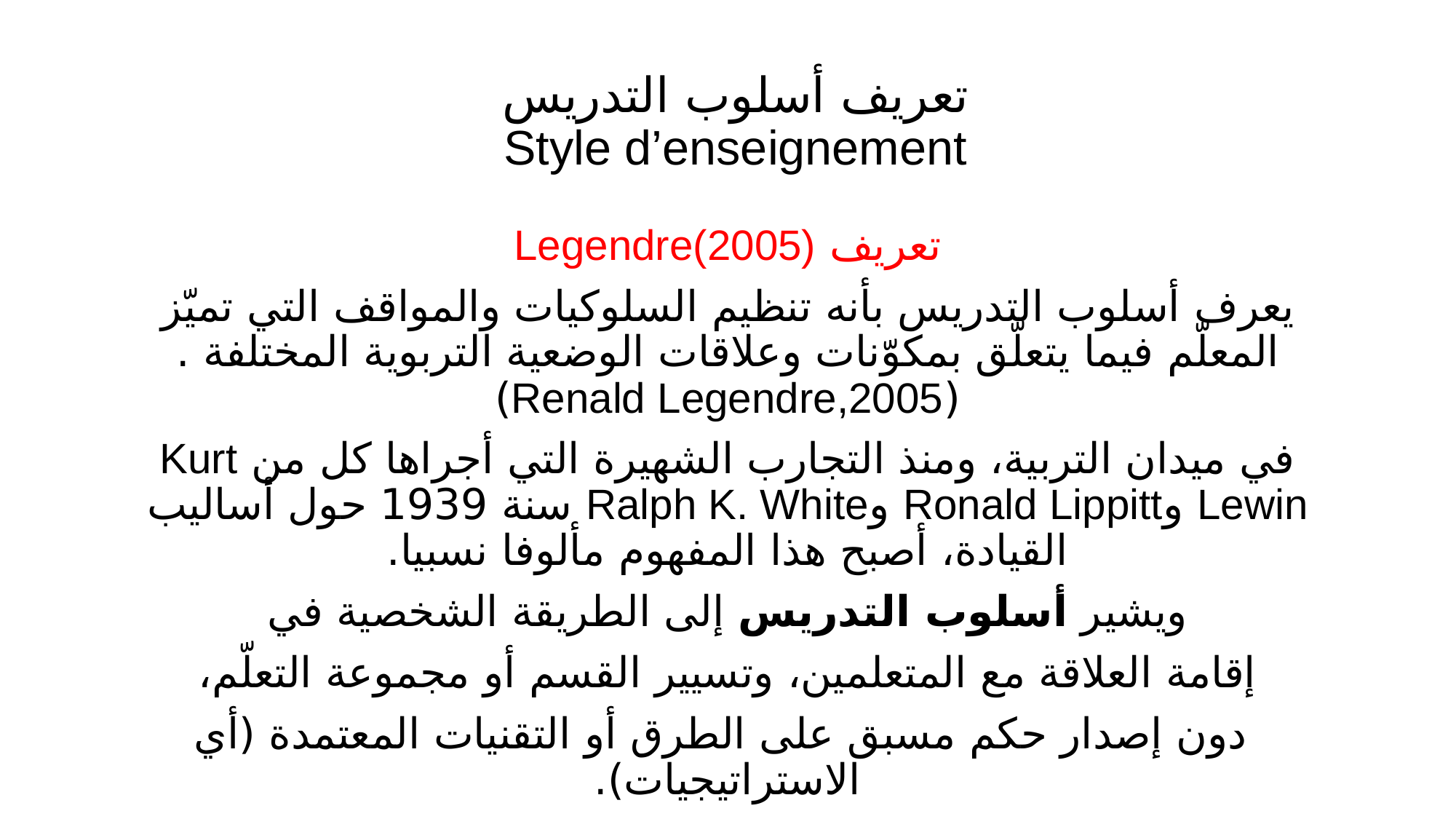

# تعريف أسلوب التدريس Style d’enseignement
تعريف Legendre(2005)
يعرف أسلوب التدريس بأنه تنظيم السلوكيات والمواقف التي تميّز المعلّم فيما يتعلّق بمكوّنات وعلاقات الوضعية التربوية المختلفة . (Renald Legendre,2005)
في ميدان التربية، ومنذ التجارب الشهيرة التي أجراها كل من Kurt Lewin وRonald Lippitt وRalph K. White سنة 1939 حول أساليب القيادة، أصبح هذا المفهوم مألوفا نسبيا.
 ويشير أسلوب التدريس إلى الطريقة الشخصية في
إقامة العلاقة مع المتعلمين، وتسيير القسم أو مجموعة التعلّم،
 دون إصدار حكم مسبق على الطرق أو التقنيات المعتمدة (أي الاستراتيجيات).